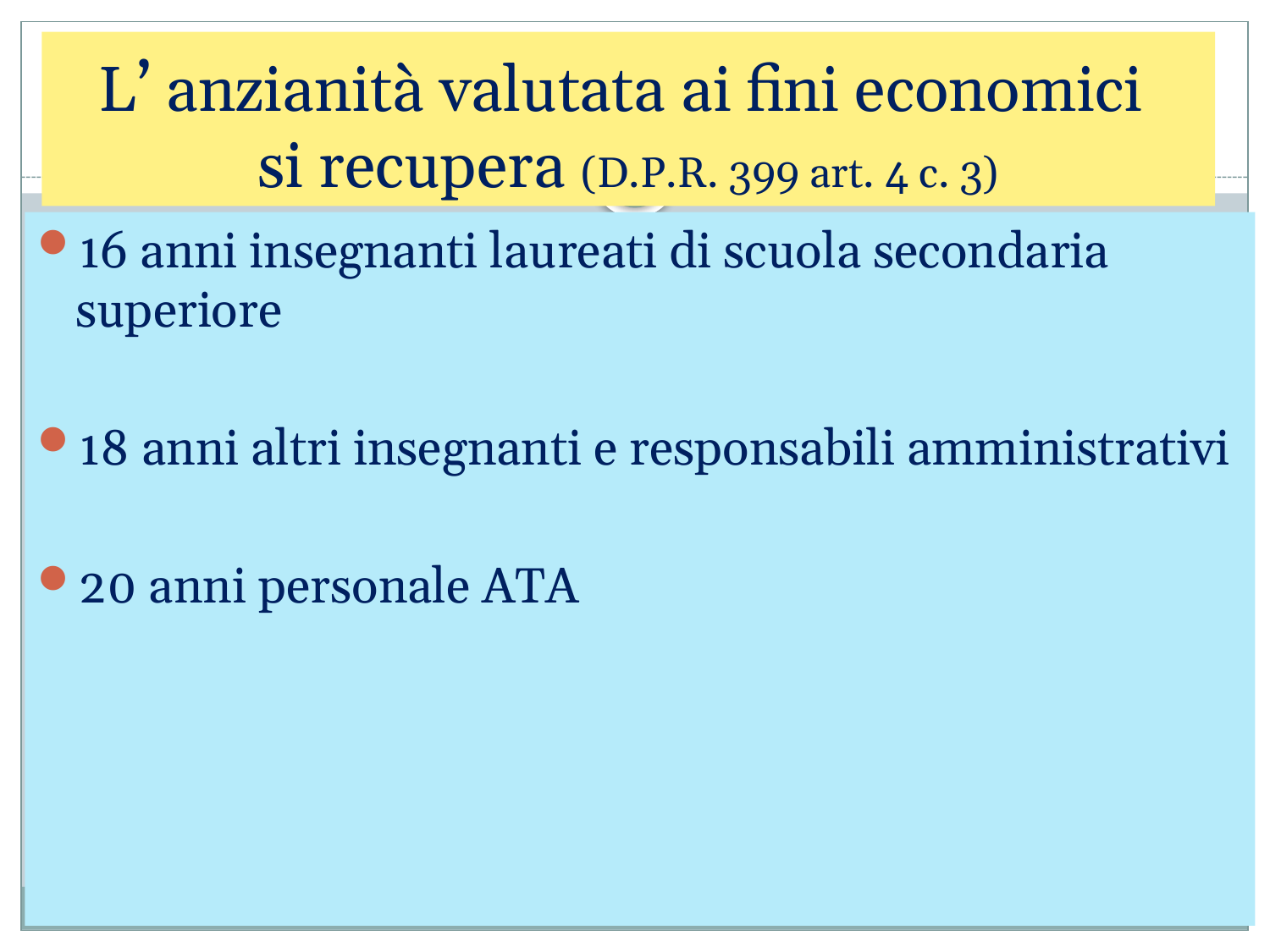

# L’ anzianità valutata ai fini economici si recupera (D.P.R. 399 art. 4 c. 3)
16 anni insegnanti laureati di scuola secondaria superiore

18 anni altri insegnanti e responsabili amministrativi

20 anni personale ATA